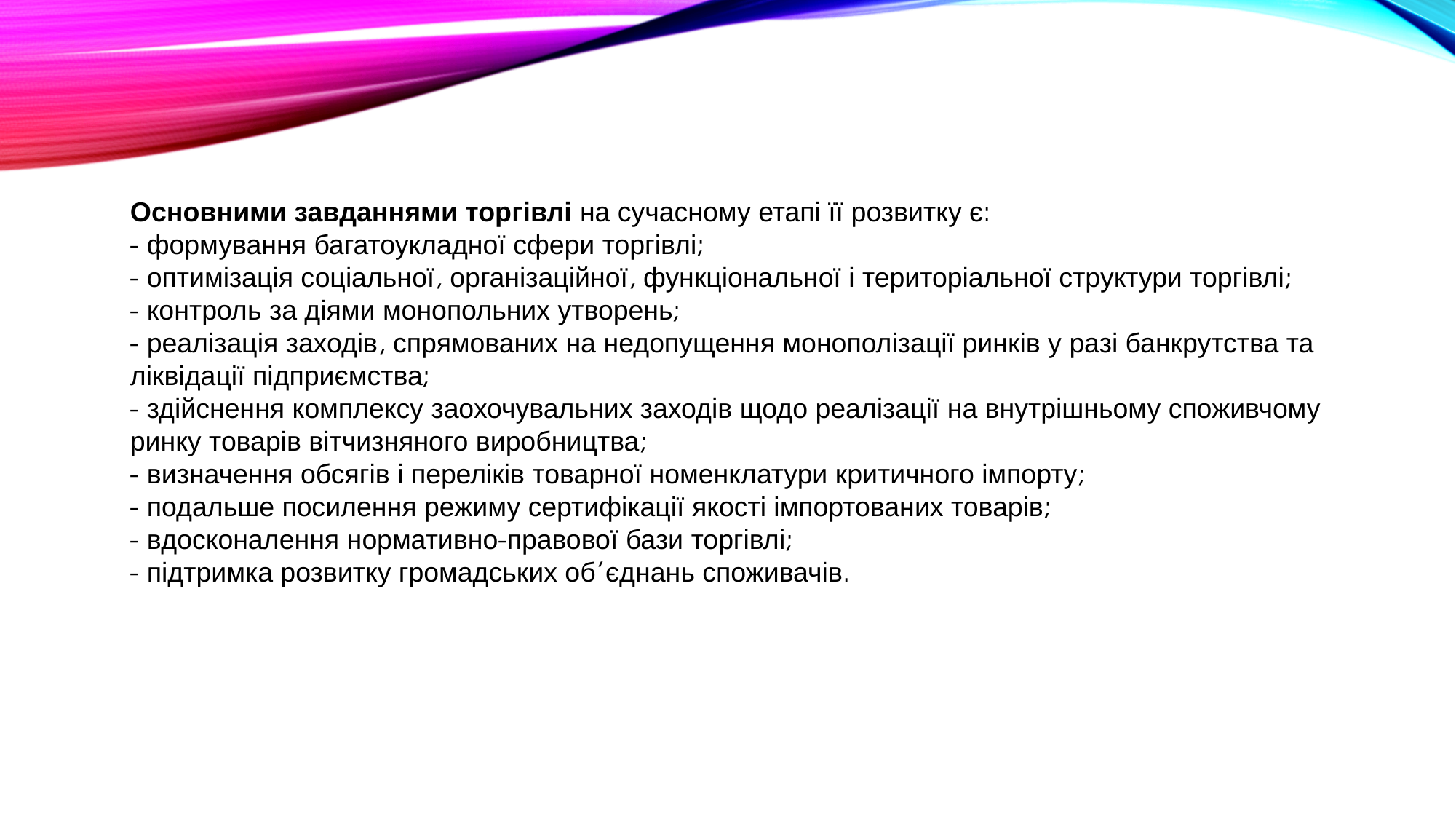

Основними завданнями торгівлі на сучасному етапі її розвитку є:
- формування багатоукладної сфери торгівлі;
- оптимізація соціальної, організаційної, функціональної і територіальної структури торгівлі;
- контроль за діями монопольних утворень;
- реалізація заходів, спрямованих на недопущення монополізації ринків у разі банкрутства та ліквідації підприємства;
- здійснення комплексу заохочувальних заходів щодо реалізації на внутрішньому споживчому ринку товарів вітчизняного виробництва;
- визначення обсягів і переліків товарної номенклатури критичного імпорту;
- подальше посилення режиму сертифікації якості імпортованих товарів;
- вдосконалення нормативно-правової бази торгівлі;
- підтримка розвитку громадських об’єднань споживачів.